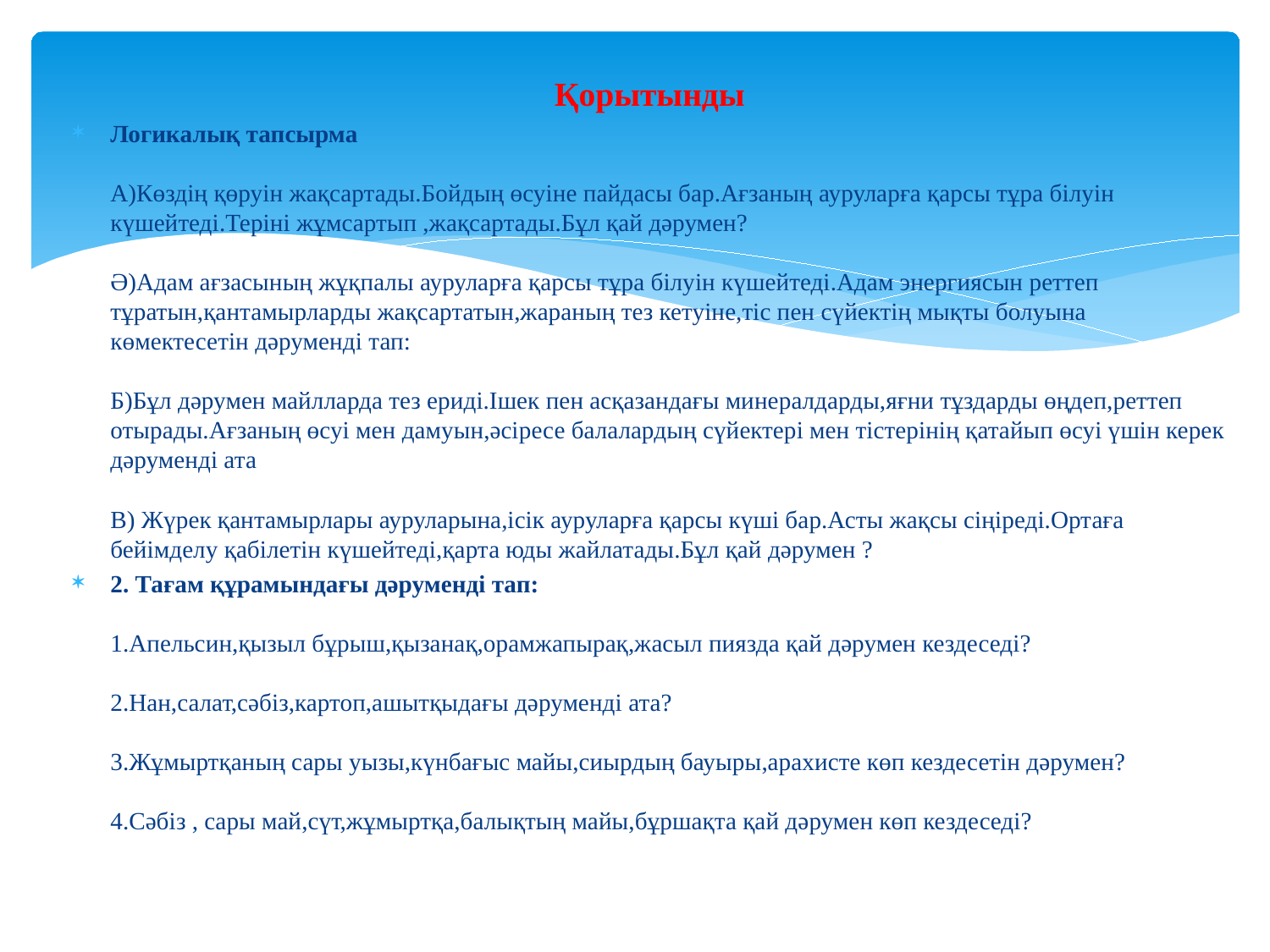

# Қорытынды
Логикалық тапсырма
А)Көздің қөруін жақсартады.Бойдың өсуіне пайдасы бар.Ағзаның ауруларға қарсы тұра білуін күшейтеді.Теріні жұмсартып ,жақсартады.Бұл қай дәрумен?
Ә)Адам ағзасының жұқпалы ауруларға қарсы тұра білуін күшейтеді.Адам энергиясын реттеп тұратын,қантамырларды жақсартатын,жараның тез кетуіне,тіс пен сүйектің мықты болуына көмектесетін дәруменді тап:
Б)Бұл дәрумен майлларда тез ериді.Ішек пен асқазандағы минералдарды,яғни тұздарды өңдеп,реттеп отырады.Ағзаның өсуі мен дамуын,әсіресе балалардың сүйектері мен тістерінің қатайып өсуі үшін керек дәруменді ата
В) Жүрек қантамырлары ауруларына,ісік ауруларға қарсы күші бар.Асты жақсы сіңіреді.Ортаға бейімделу қабілетін күшейтеді,қарта юды жайлатады.Бұл қай дәрумен ?
2. Тағам құрамындағы дәруменді тап:
1.Апельсин,қызыл бұрыш,қызанақ,орамжапырақ,жасыл пиязда қай дәрумен кездеседі?
2.Нан,салат,сәбіз,картоп,ашытқыдағы дәруменді ата?
3.Жұмыртқаның сары уызы,күнбағыс майы,сиырдың бауыры,арахисте көп кездесетін дәрумен?
4.Сәбіз , сары май,сүт,жұмыртқа,балықтың майы,бұршақта қай дәрумен көп кездеседі?